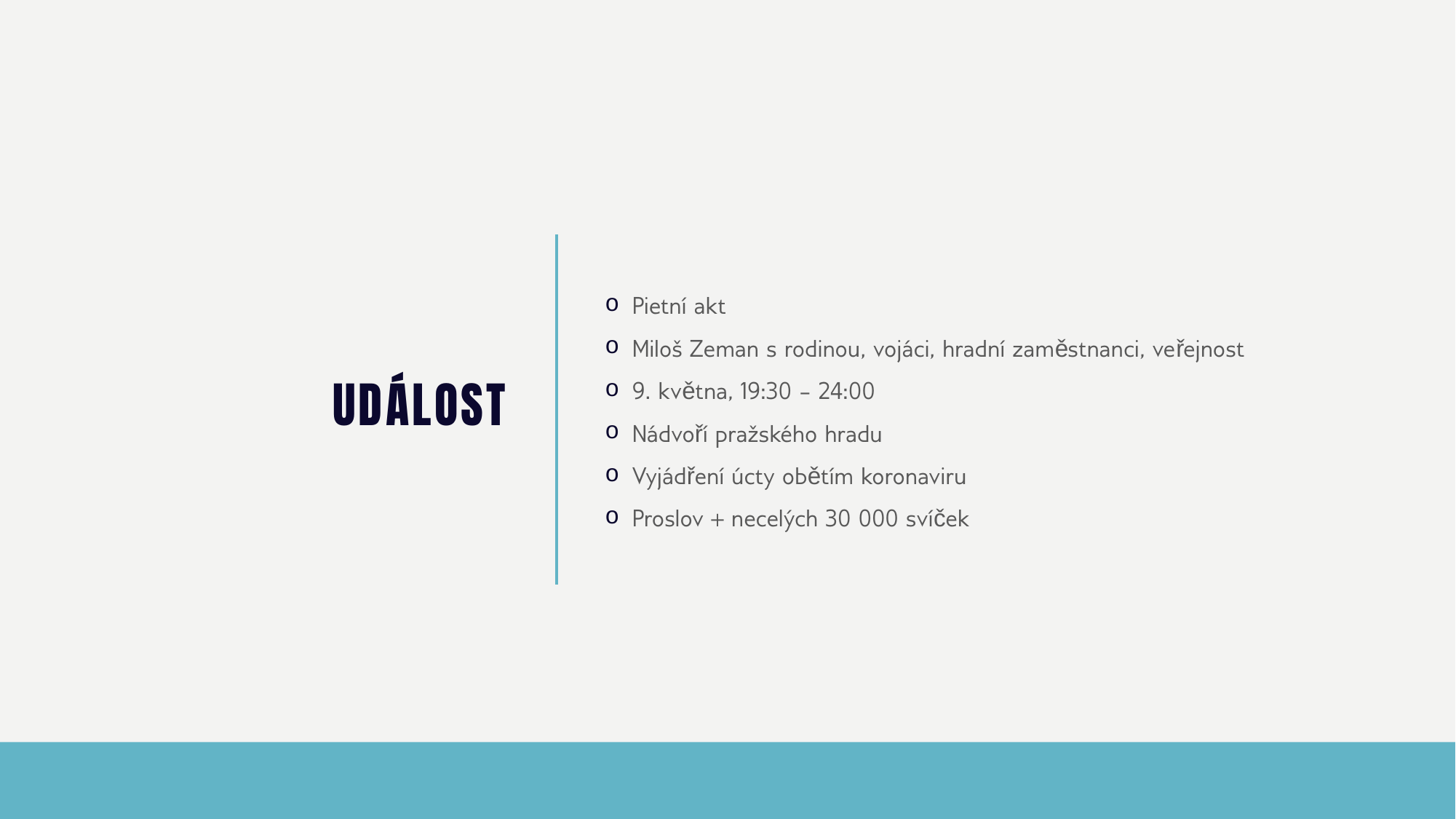

# Událost
Pietní akt
Miloš Zeman s rodinou, vojáci, hradní zaměstnanci, veřejnost
9. května, 19:30 – 24:00
Nádvoří pražského hradu
Vyjádření úcty obětím koronaviru
Proslov + necelých 30 000 svíček